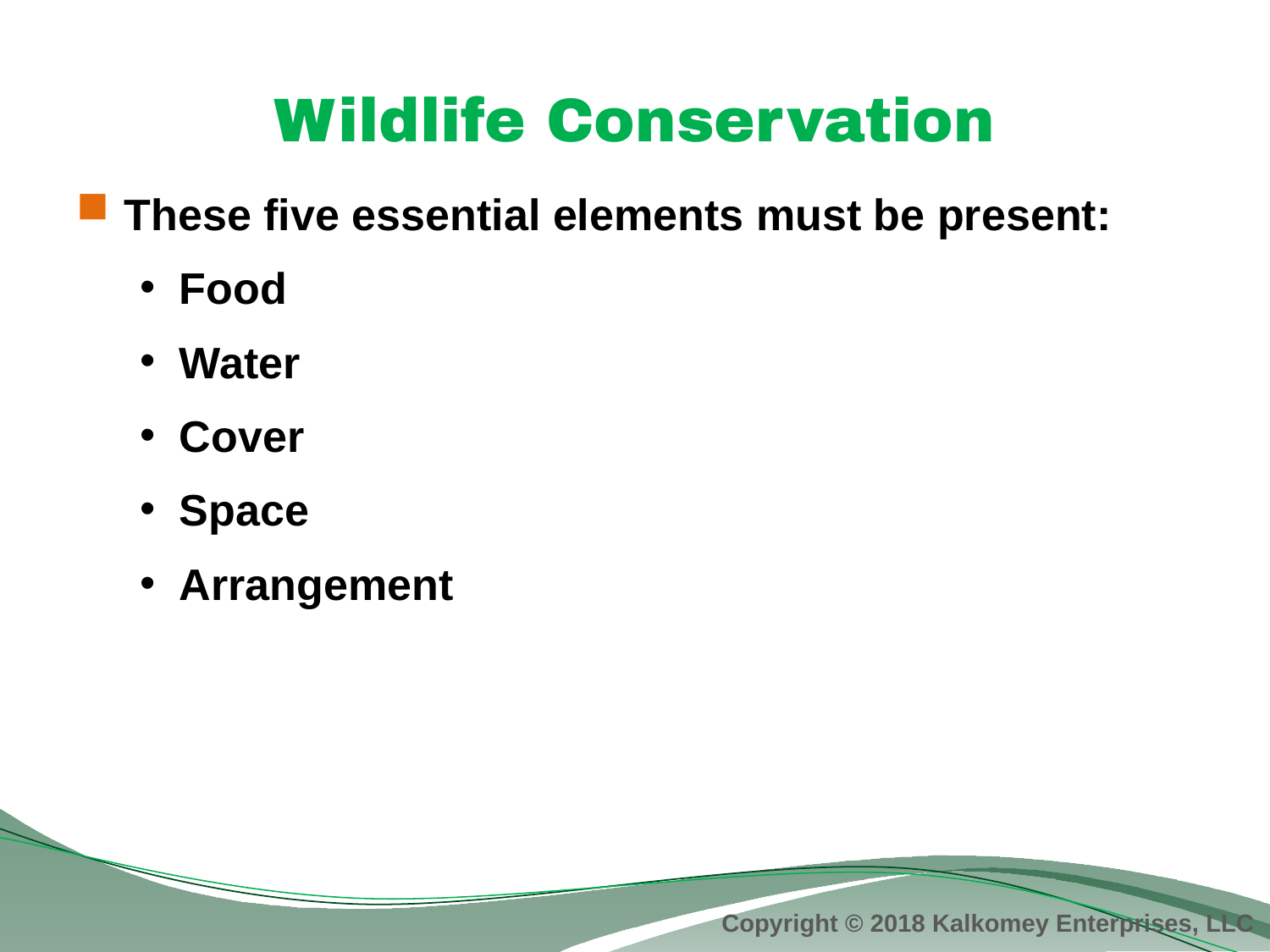

# Wildlife Conservation
These five essential elements must be present:
Food
Water
Cover
Space
Arrangement